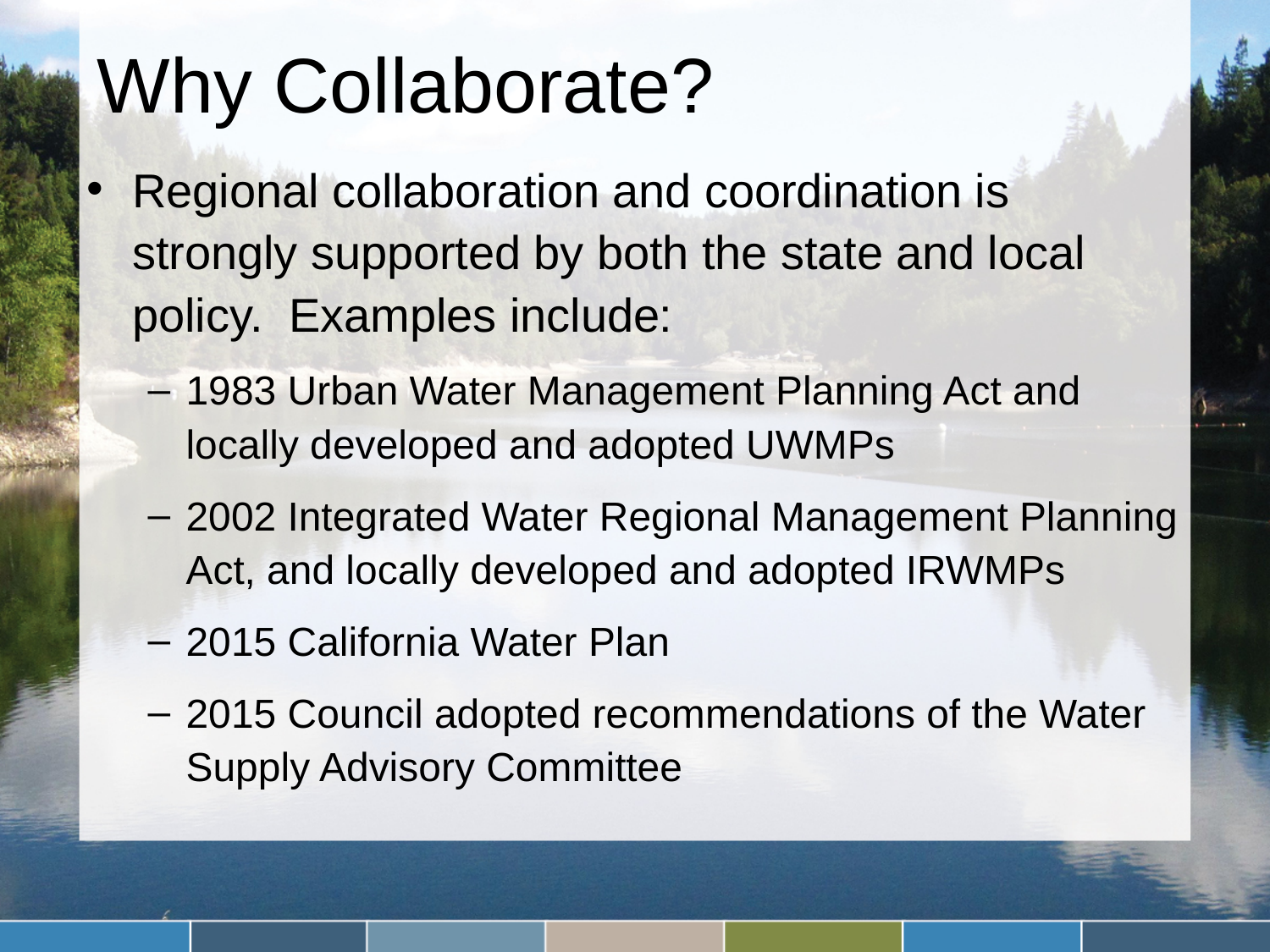

# Why Collaborate?
Regional collaboration and coordination is strongly supported by both the state and local policy.  Examples include:
1983 Urban Water Management Planning Act and locally developed and adopted UWMPs
2002 Integrated Water Regional Management Planning Act, and locally developed and adopted IRWMPs
2015 California Water Plan
2015 Council adopted recommendations of the Water Supply Advisory Committee